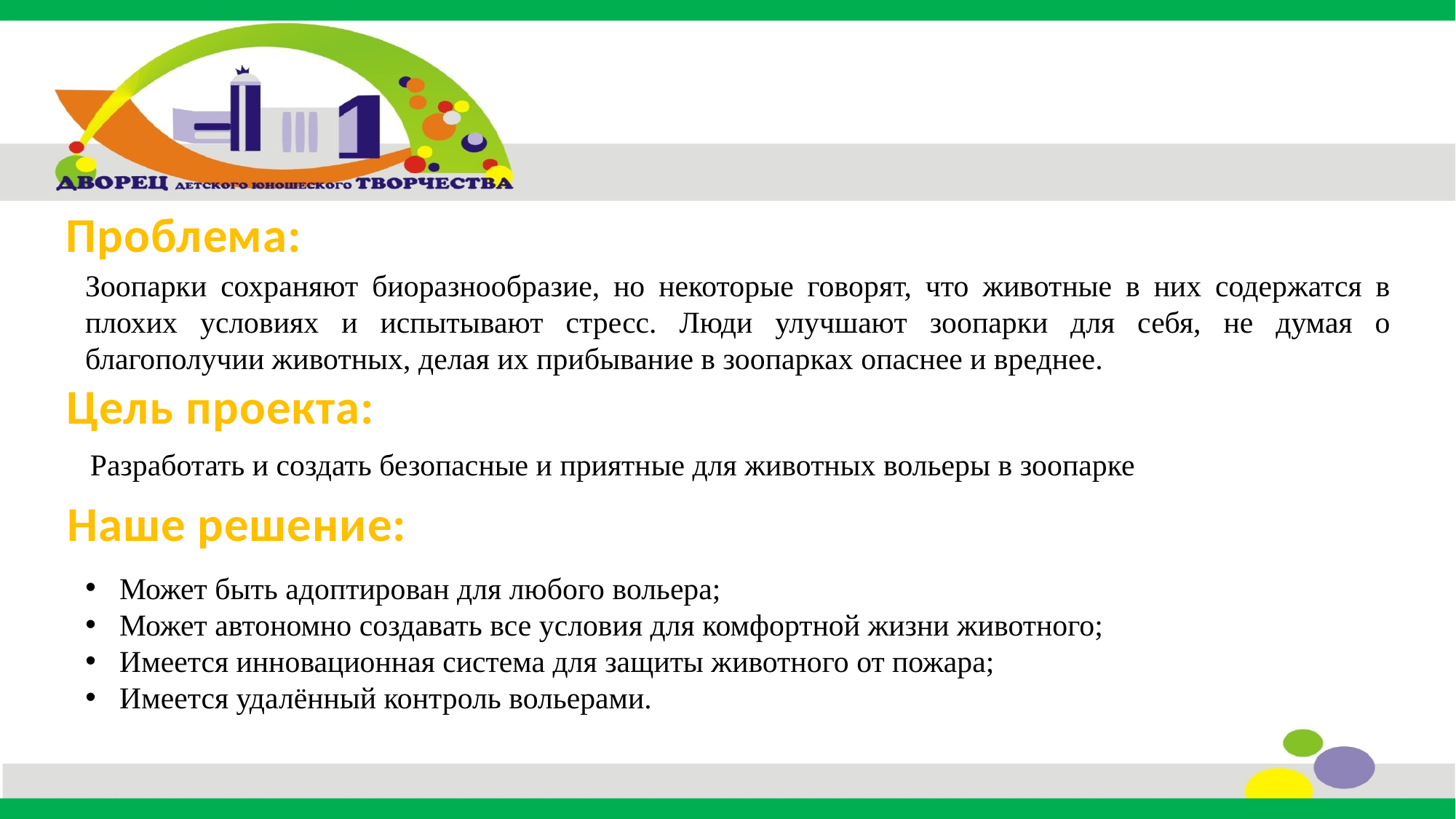

Проблема:
Зоопарки сохраняют биоразнообразие, но некоторые говорят, что животные в них содержатся в плохих условиях и испытывают стресс. Люди улучшают зоопарки для себя, не думая о благополучии животных, делая их прибывание в зоопарках опаснее и вреднее.

Цель проекта:
Разработать и создать безопасные и приятные для животных вольеры в зоопарке
Наше решение:
Может быть адоптирован для любого вольера;
Может автономно создавать все условия для комфортной жизни животного;
Имеется инновационная система для защиты животного от пожара;
Имеется удалённый контроль вольерами.